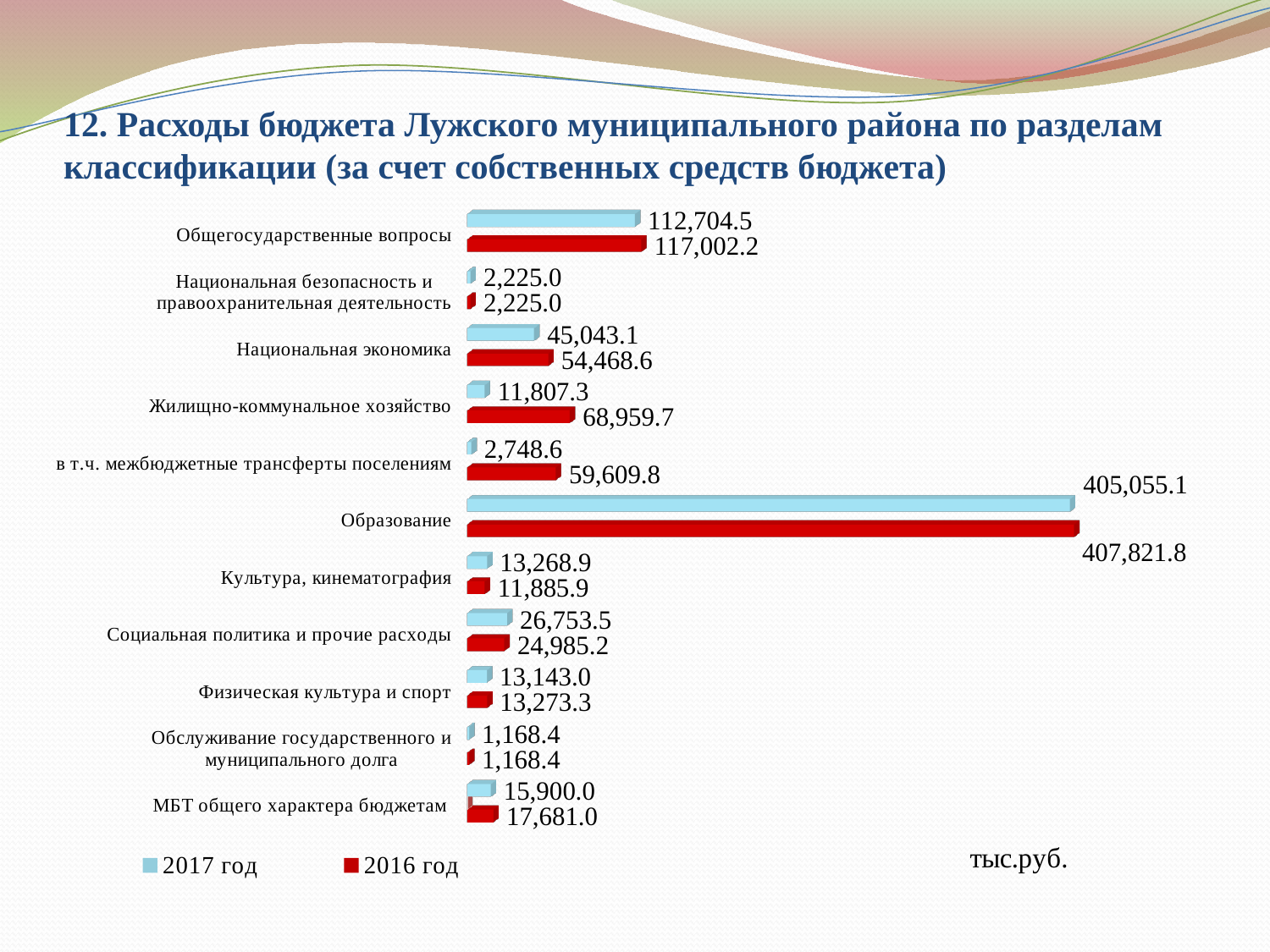

# 12. Расходы бюджета Лужского муниципального района по разделам классификации (за счет собственных средств бюджета)

[unsupported chart]